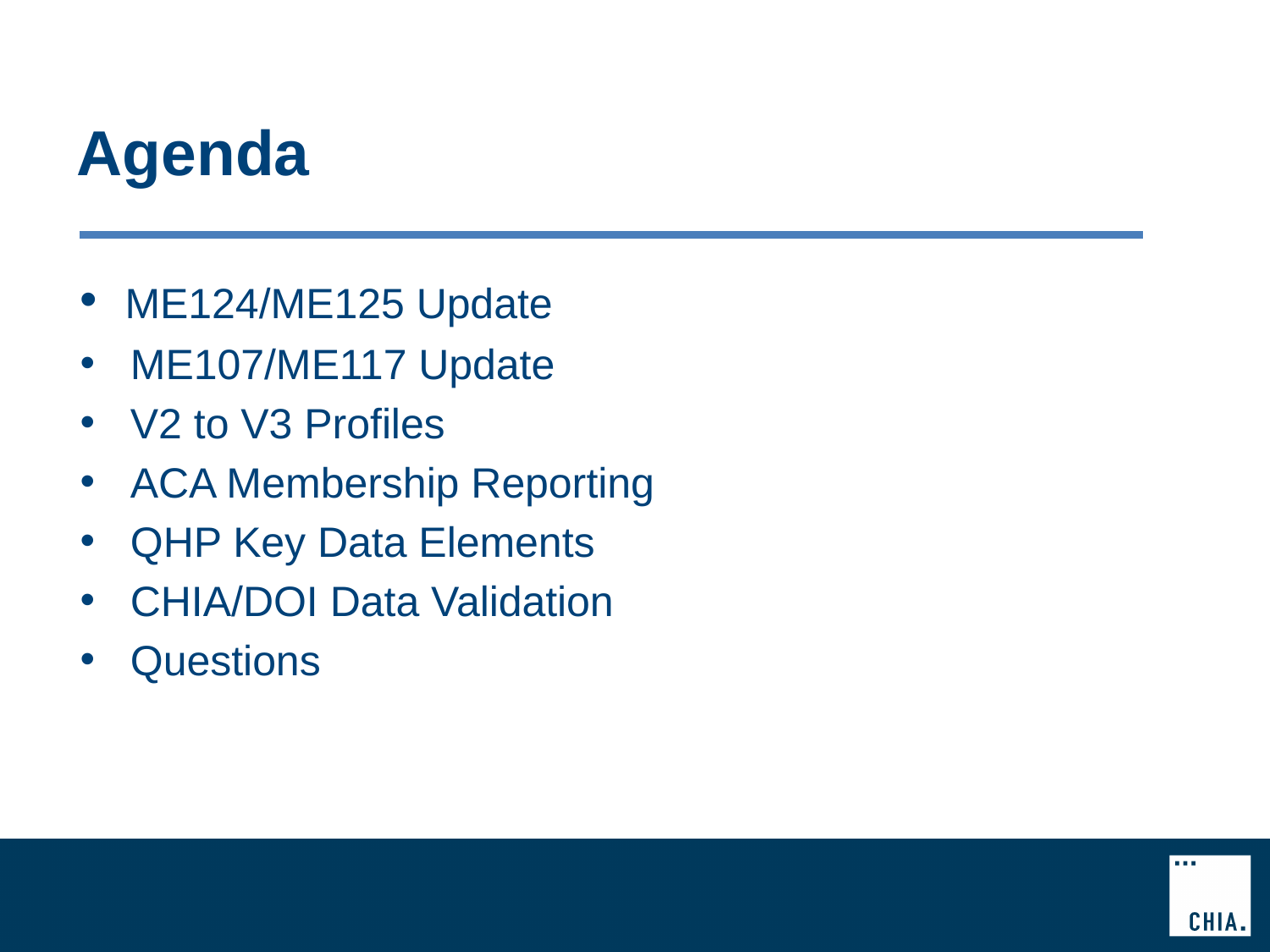

# Agenda
  ME124/ME125 Update
   ME107/ME117 Update
   V2 to V3 Profiles
   ACA Membership Reporting
   QHP Key Data Elements
   CHIA/DOI Data Validation
   Questions